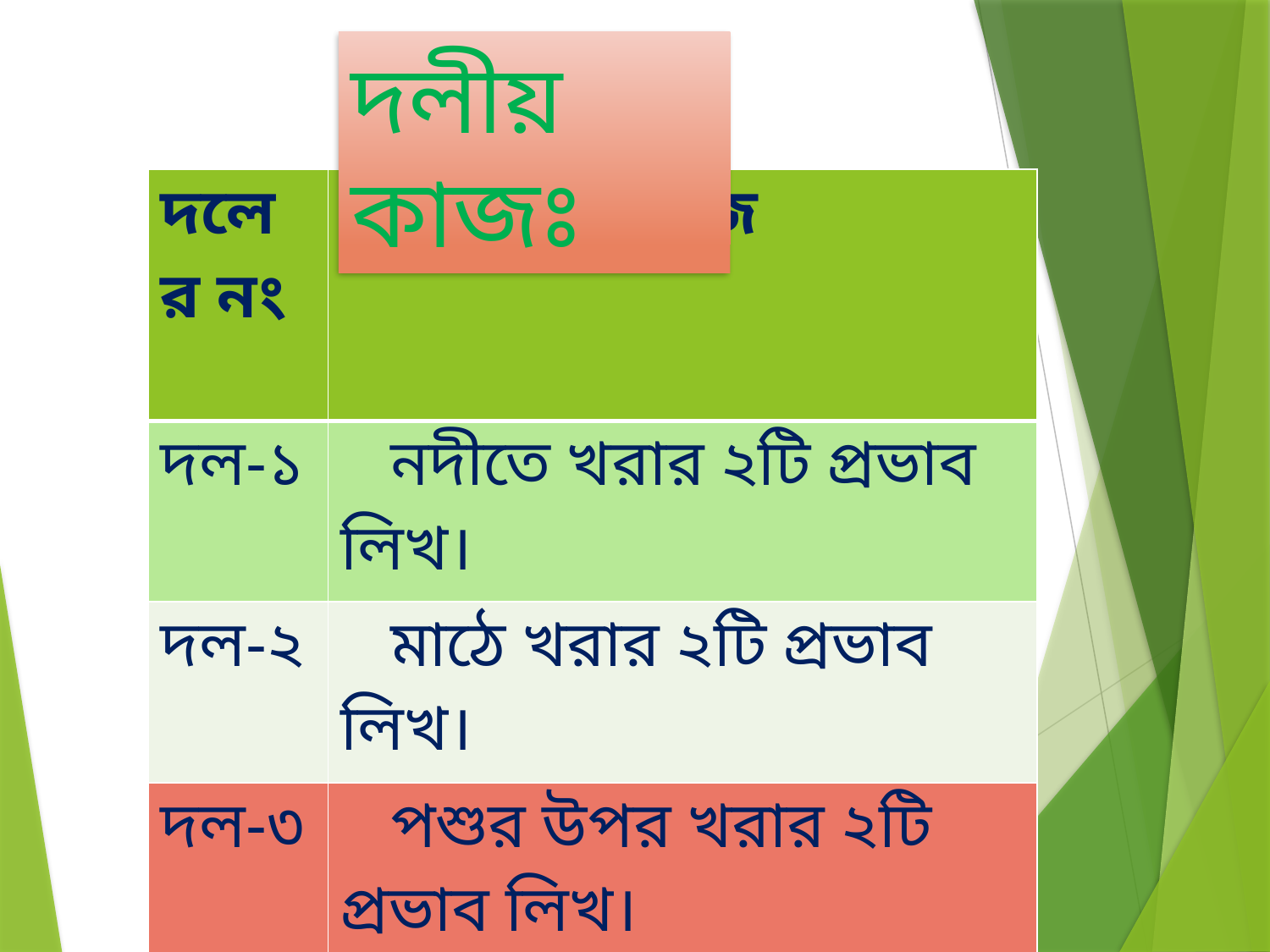

দলীয় কাজঃ
| দলের নং | কাজ |
| --- | --- |
| দল-১ | নদীতে খরার ২টি প্রভাব লিখ। |
| দল-২ | মাঠে খরার ২টি প্রভাব লিখ। |
| দল-৩ | পশুর উপর খরার ২টি প্রভাব লিখ। |
| দল-৪ | মানুষের উপর খরার ২টি প্রভাব লিখ। |